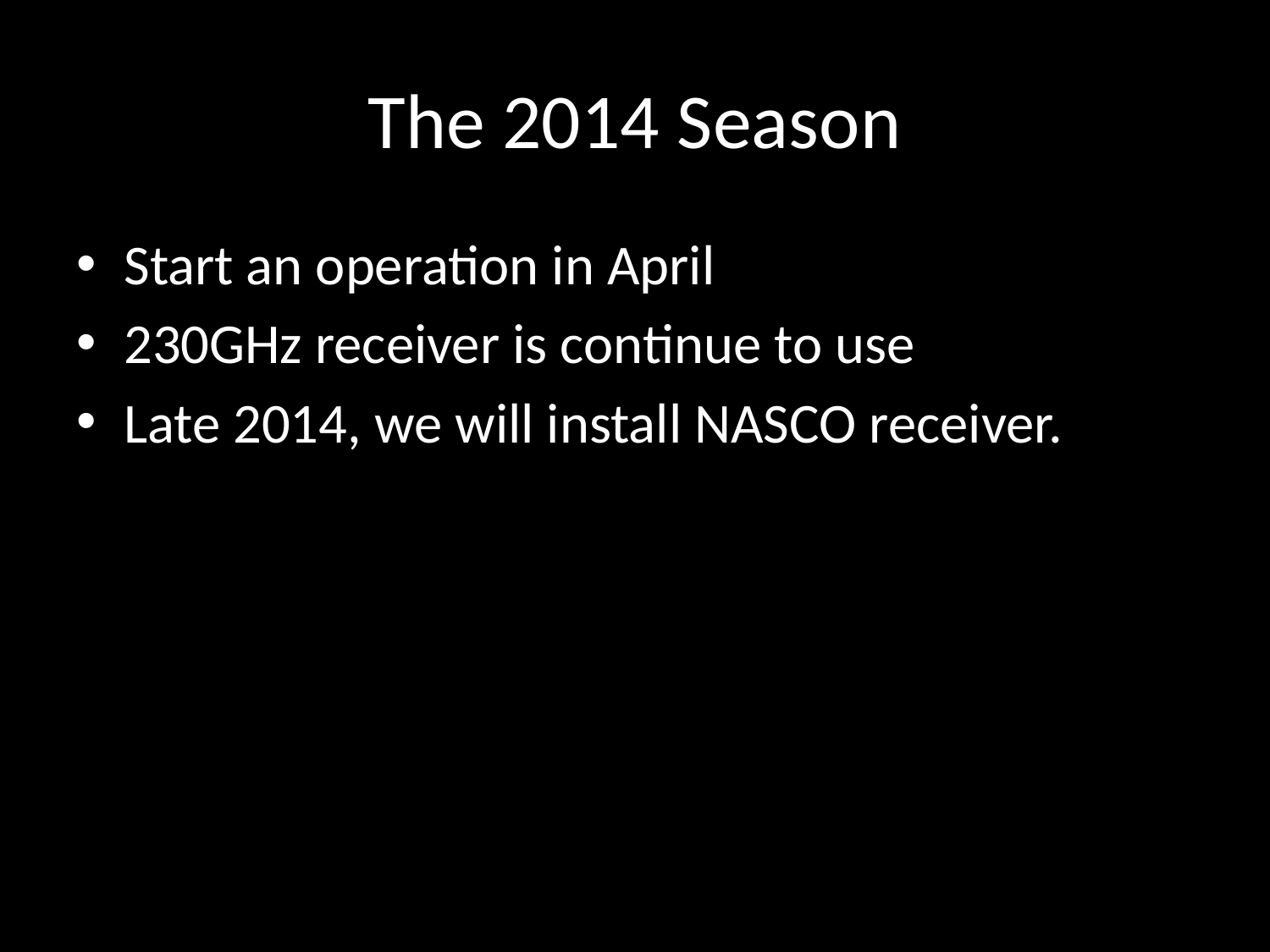

# The 2014 Season
Start an operation in April
230GHz receiver is continue to use
Late 2014, we will install NASCO receiver.